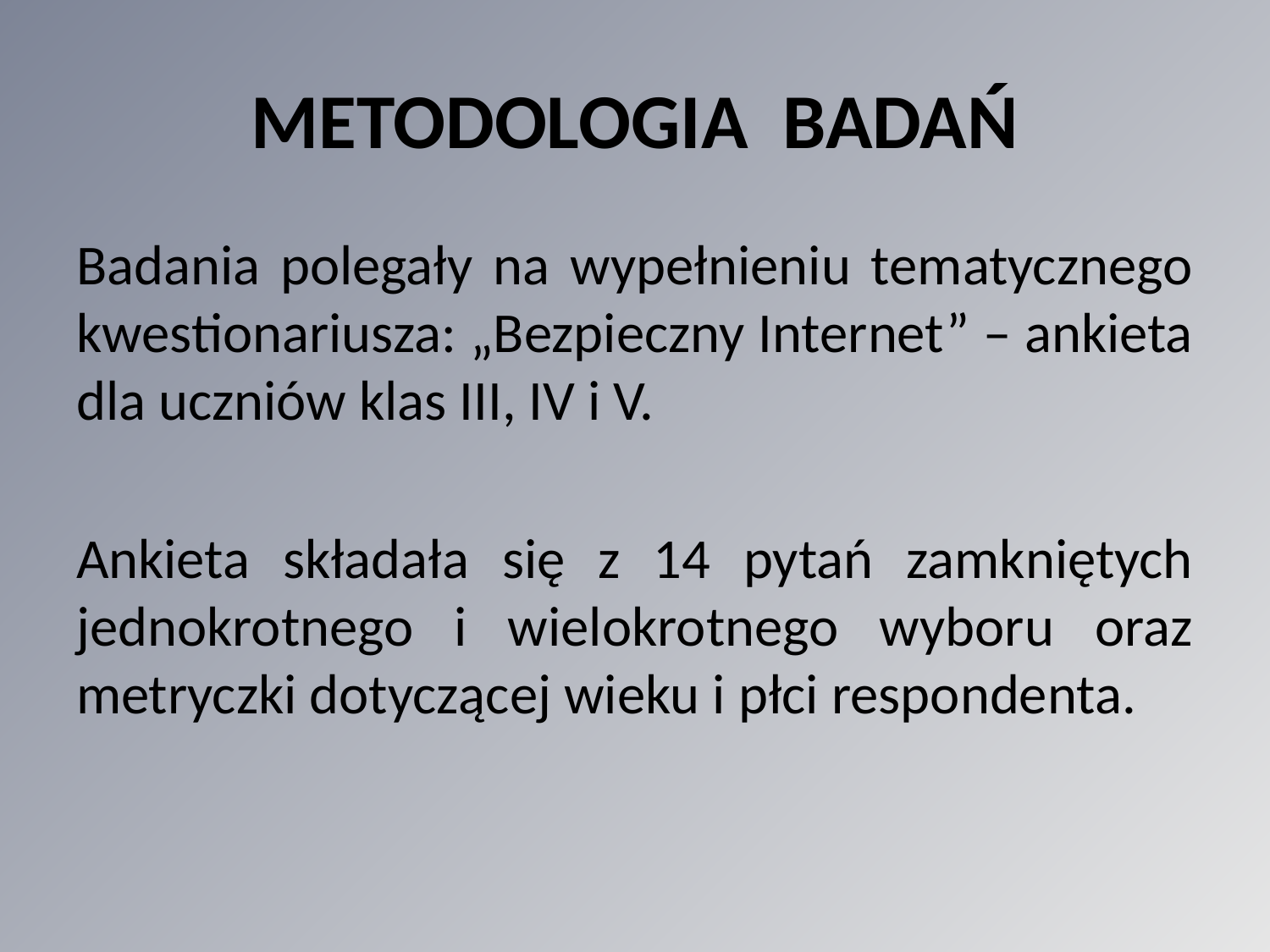

# METODOLOGIA  BADAŃ
Badania polegały na wypełnieniu tematycznego kwestionariusza: „Bezpieczny Internet” – ankieta dla uczniów klas III, IV i V.

Ankieta składała się z 14 pytań zamkniętych jednokrotnego i wielokrotnego wyboru oraz metryczki dotyczącej wieku i płci respondenta.